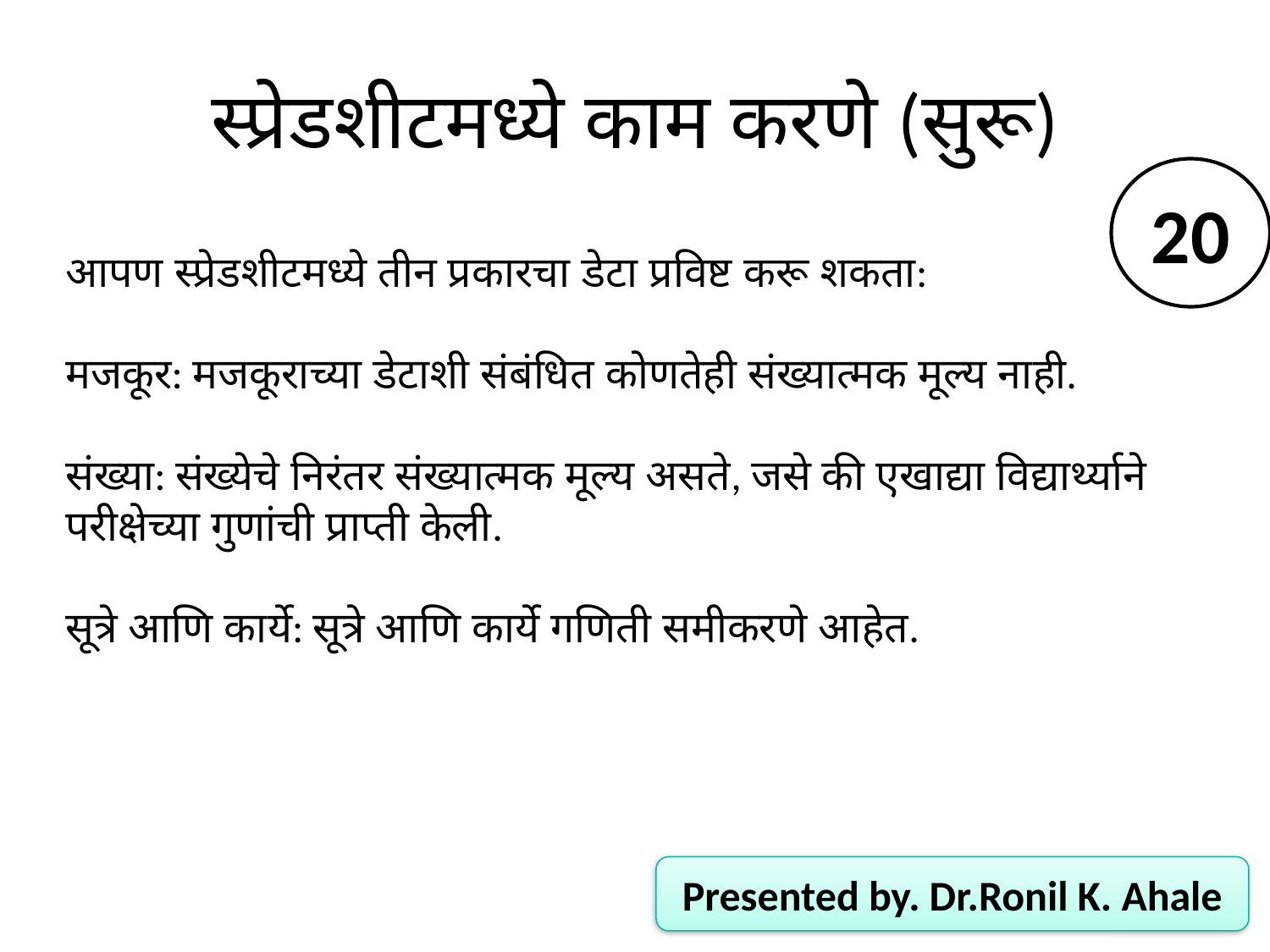

# स्प्रेडशीटमध्ये काम करणे (सुरू)
20
आपण स्प्रेडशीटमध्ये तीन प्रकारचा डेटा प्रविष्ट करू शकता:
मजकूर: मजकूराच्या डेटाशी संबंधित कोणतेही संख्यात्मक मूल्य नाही.
संख्या: संख्येचे निरंतर संख्यात्मक मूल्य असते, जसे की एखाद्या विद्यार्थ्याने परीक्षेच्या गुणांची प्राप्ती केली.
सूत्रे आणि कार्ये: सूत्रे आणि कार्ये गणिती समीकरणे आहेत.
Presented by. Dr.Ronil K. Ahale